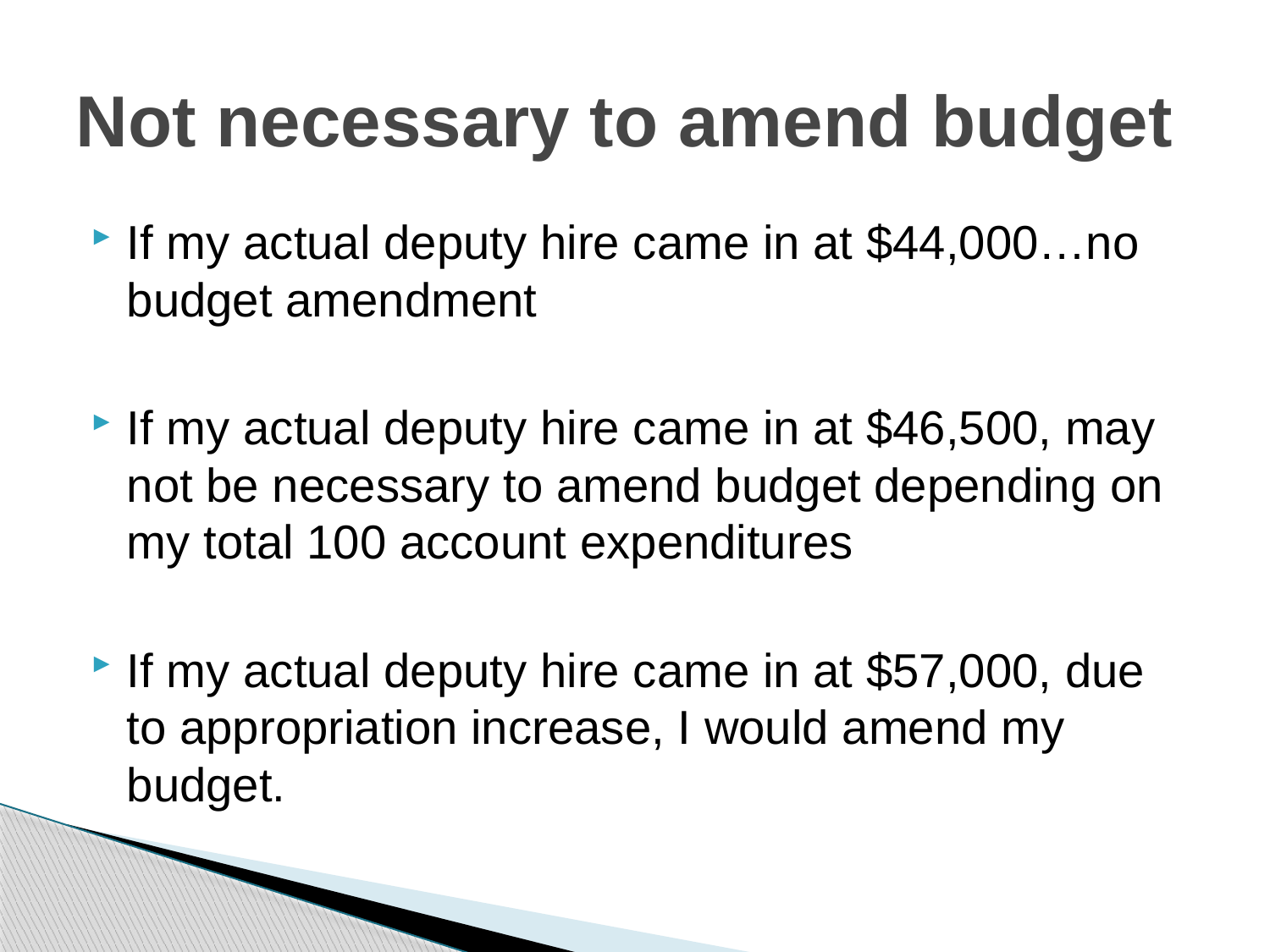

# Not necessary to amend budget
If my actual deputy hire came in at $44,000…no budget amendment

If my actual deputy hire came in at $46,500, may not be necessary to amend budget depending on my total 100 account expenditures

If my actual deputy hire came in at $57,000, due to appropriation increase, I would amend my budget.